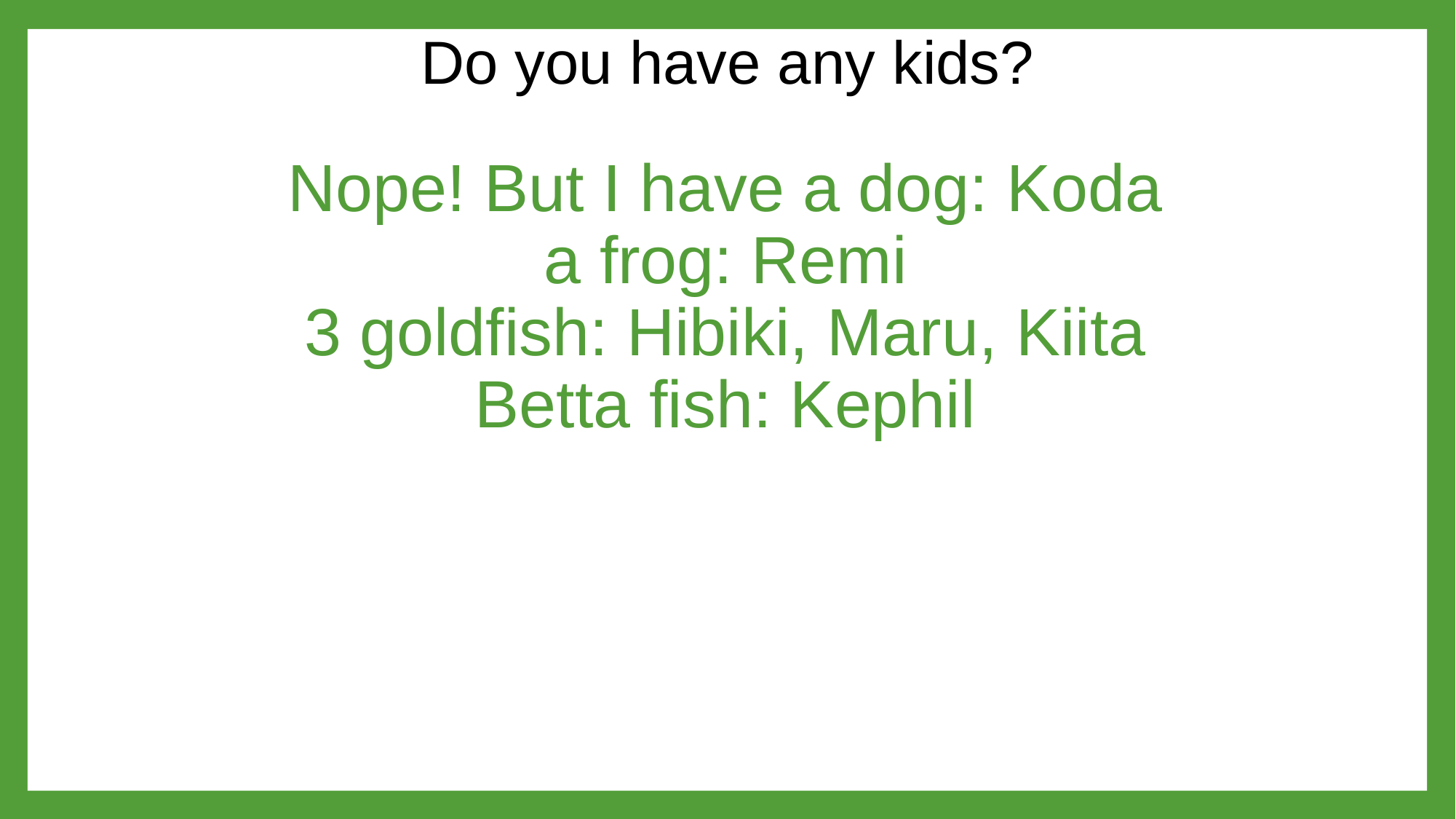

Do you have any kids?
# Nope! But I have a dog: Koda a frog: Remi 3 goldfish: Hibiki, Maru, Kiita Betta fish: Kephil